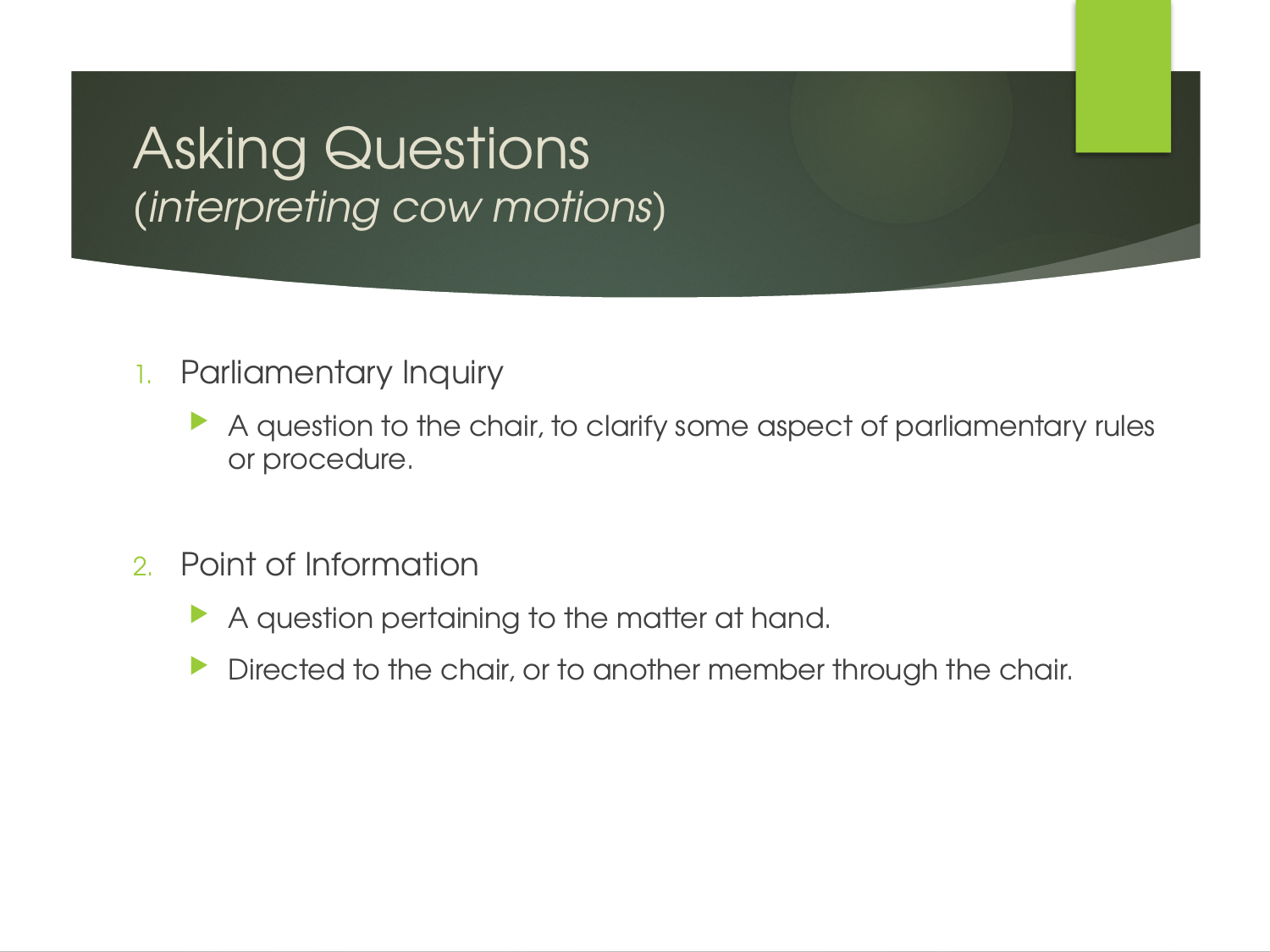

# Asking Questions (interpreting cow motions)
Parliamentary Inquiry
A question to the chair, to clarify some aspect of parliamentary rules or procedure.

Point of Information
A question pertaining to the matter at hand.
Directed to the chair, or to another member through the chair.